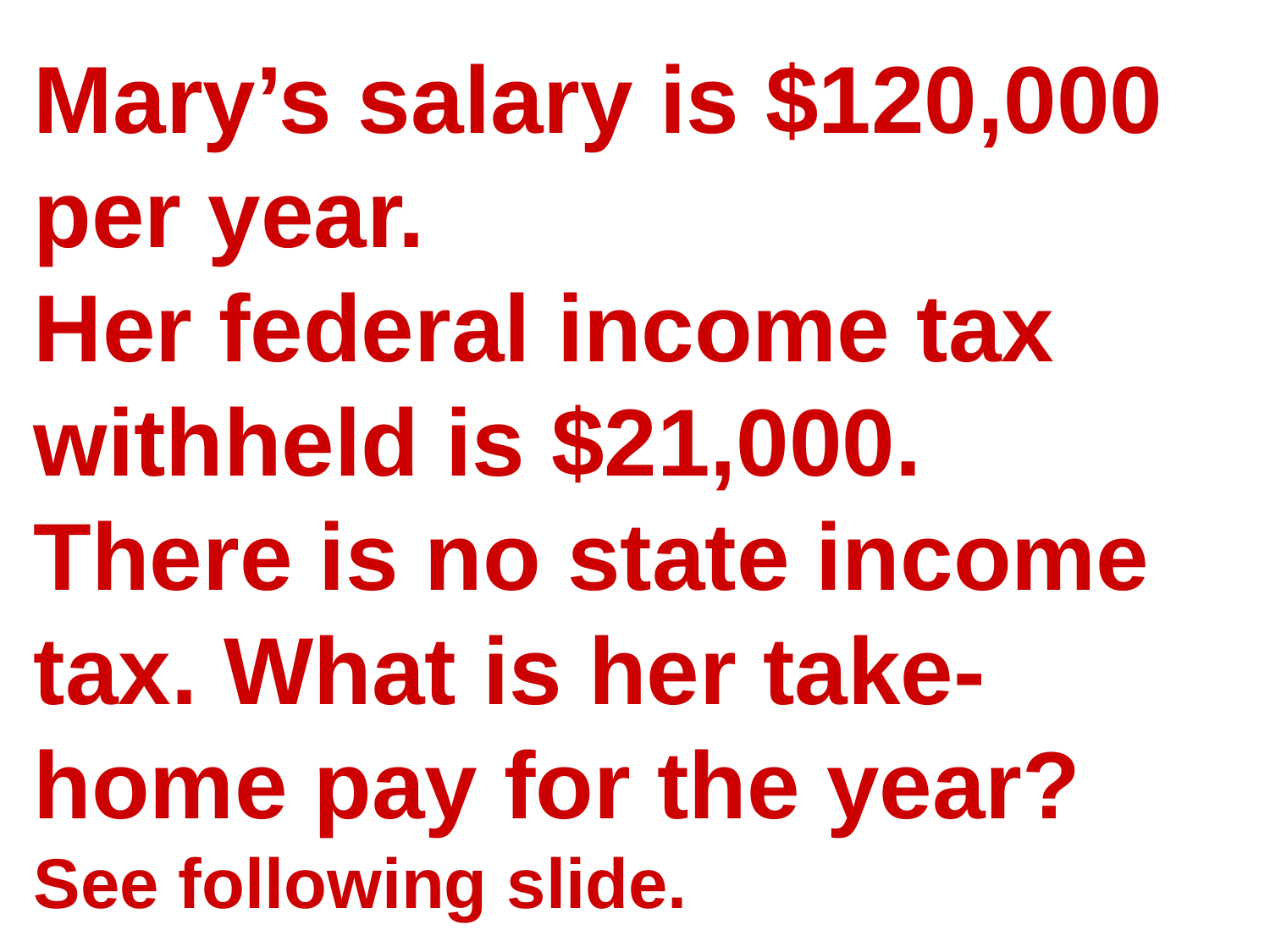

Mary’s salary is $120,000 per year.
Her federal income tax withheld is $21,000.
There is no state income tax. What is her take-home pay for the year?
See following slide.